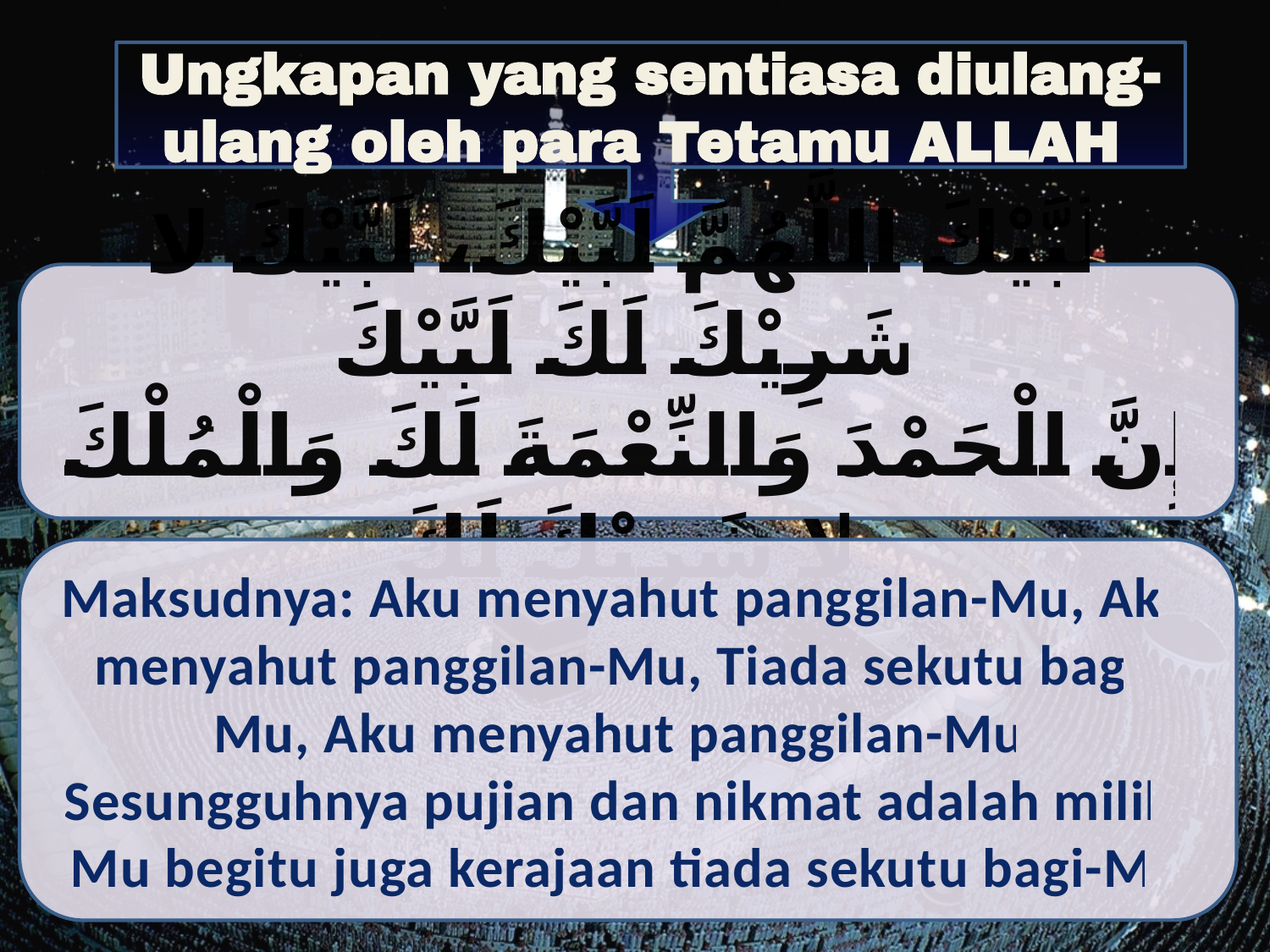

Ungkapan yang sentiasa diulang-ulang oleh para Tetamu ALLAH
لَبَّيْكَ اللَّهُمَّ لَبَّيْكَ، لَبَّيْكَ لا شَرِيْكَ لَكَ لَبَّيْكَ
إِنَّ الْحَمْدَ وَالنِّعْمَةَ لَكَ وَالْمُلْكَ لا شَرِيْكَ لَكَ
Maksudnya: Aku menyahut panggilan-Mu, Aku menyahut panggilan-Mu, Tiada sekutu bagi-Mu, Aku menyahut panggilan-Mu. Sesungguhnya pujian dan nikmat adalah milik-Mu begitu juga kerajaan tiada sekutu bagi-Mu